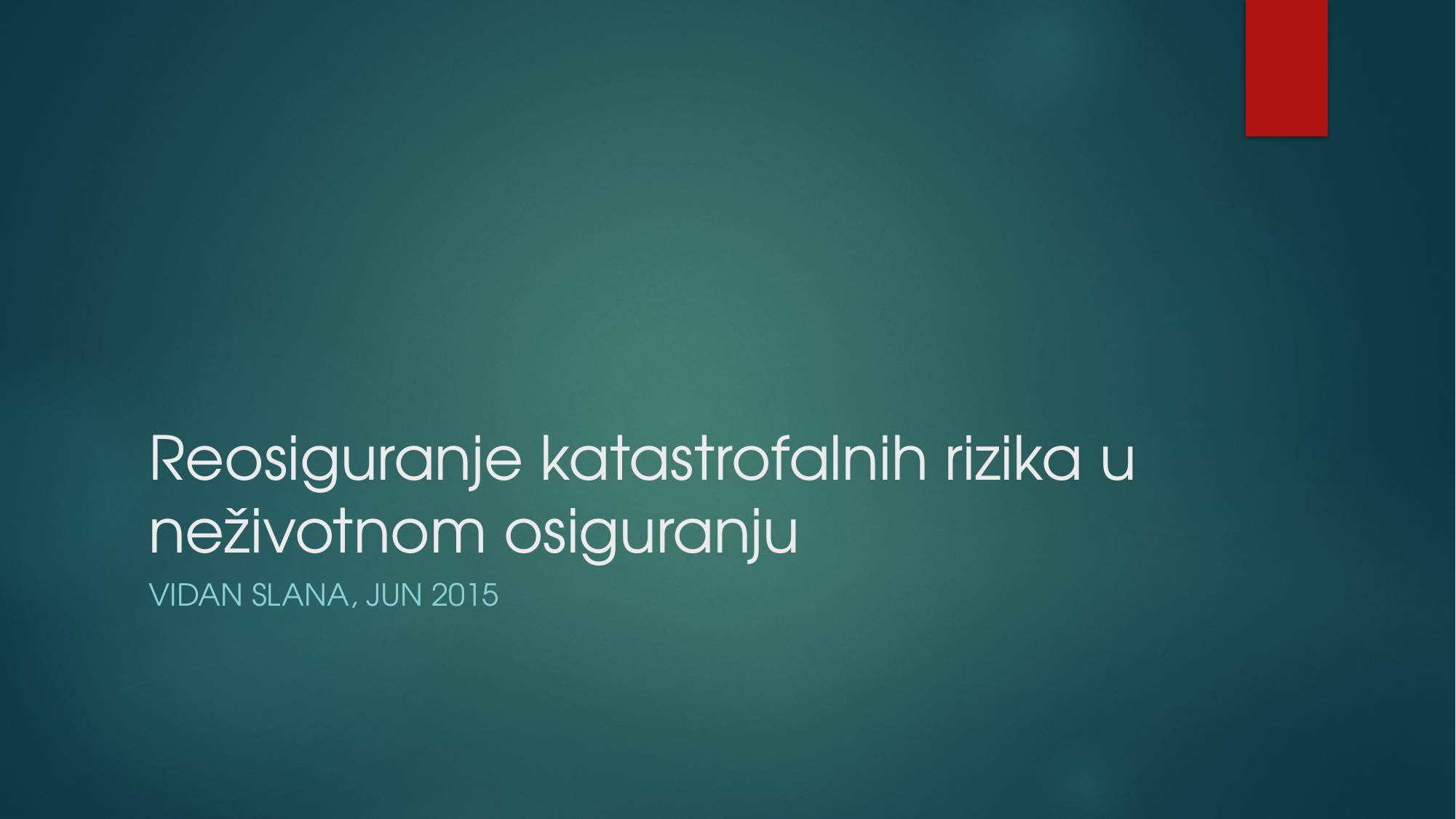

# Reosiguranje katastrofalnih rizika u neživotnom osiguranju
Vidan Slana, jun 2015